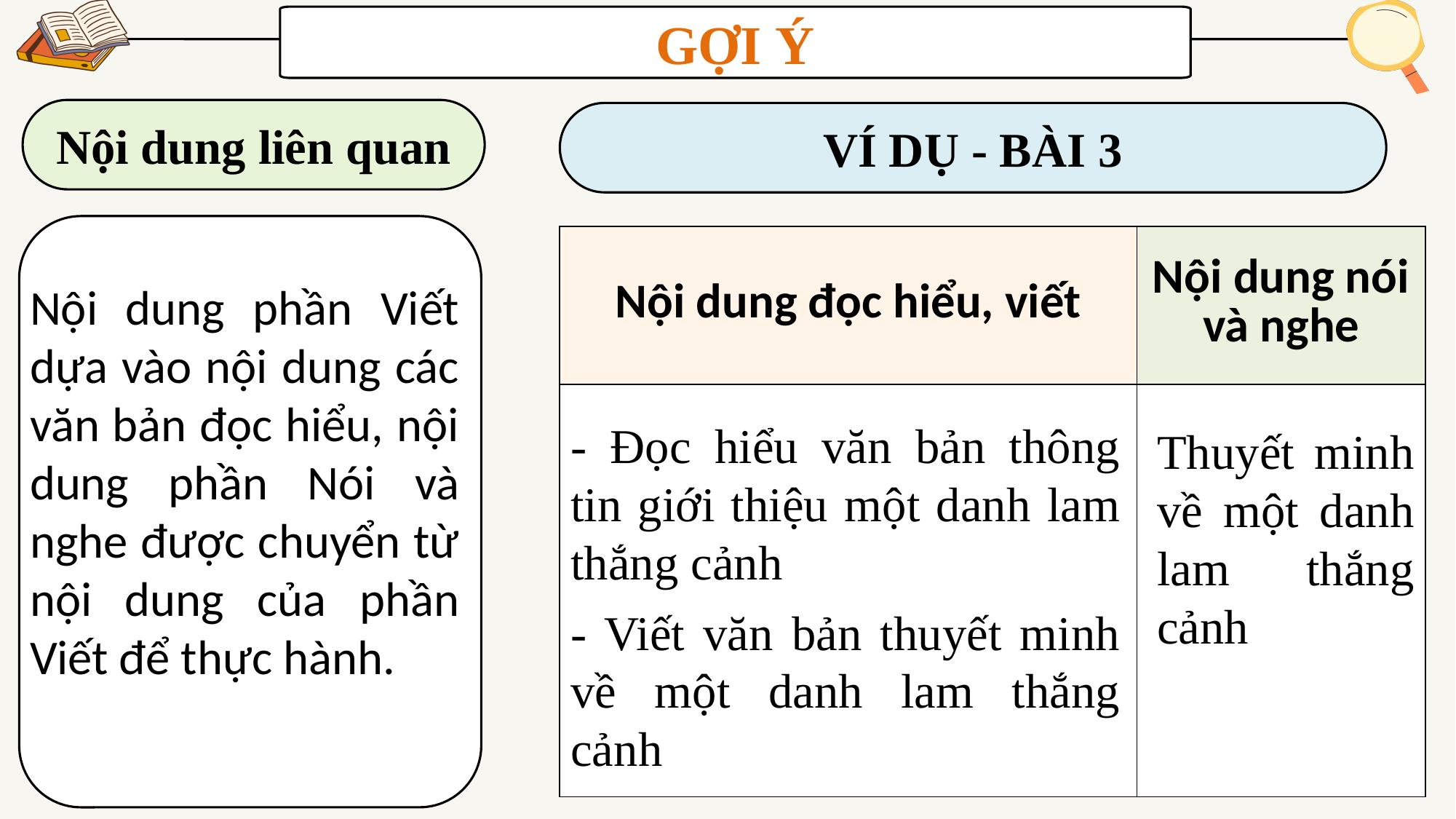

GỢI Ý

Nội dung liên quan
VÍ DỤ - BÀI 3

| Nội dung đọc hiểu, viết | Nội dung nói và nghe |
| --- | --- |
|  |  |
Nội dung phần Viết dựa vào nội dung các văn bản đọc hiểu, nội dung phần Nói và nghe được chuyển từ nội dung của phần Viết để thực hành.
- Đọc hiểu văn bản thông tin giới thiệu một danh lam thắng cảnh
- Viết văn bản thuyết minh về một danh lam thắng cảnh
Thuyết minh về một danh lam thắng cảnh